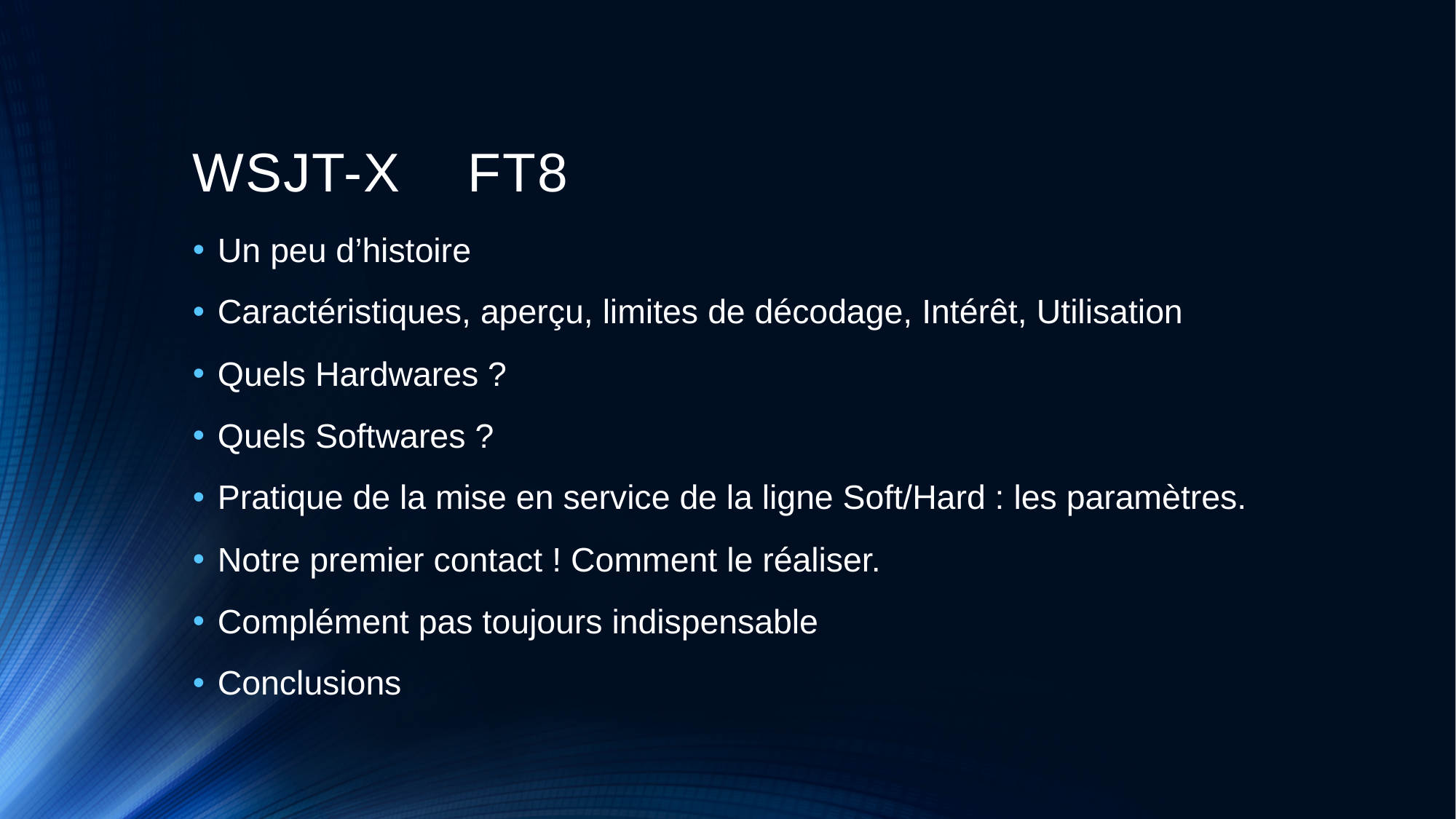

# WSJT-X    FT8
Un peu d’histoire
Caractéristiques, aperçu, limites de décodage, Intérêt, Utilisation
Quels Hardwares ?
Quels Softwares ?
Pratique de la mise en service de la ligne Soft/Hard : les paramètres.
Notre premier contact ! Comment le réaliser.
Complément pas toujours indispensable
Conclusions